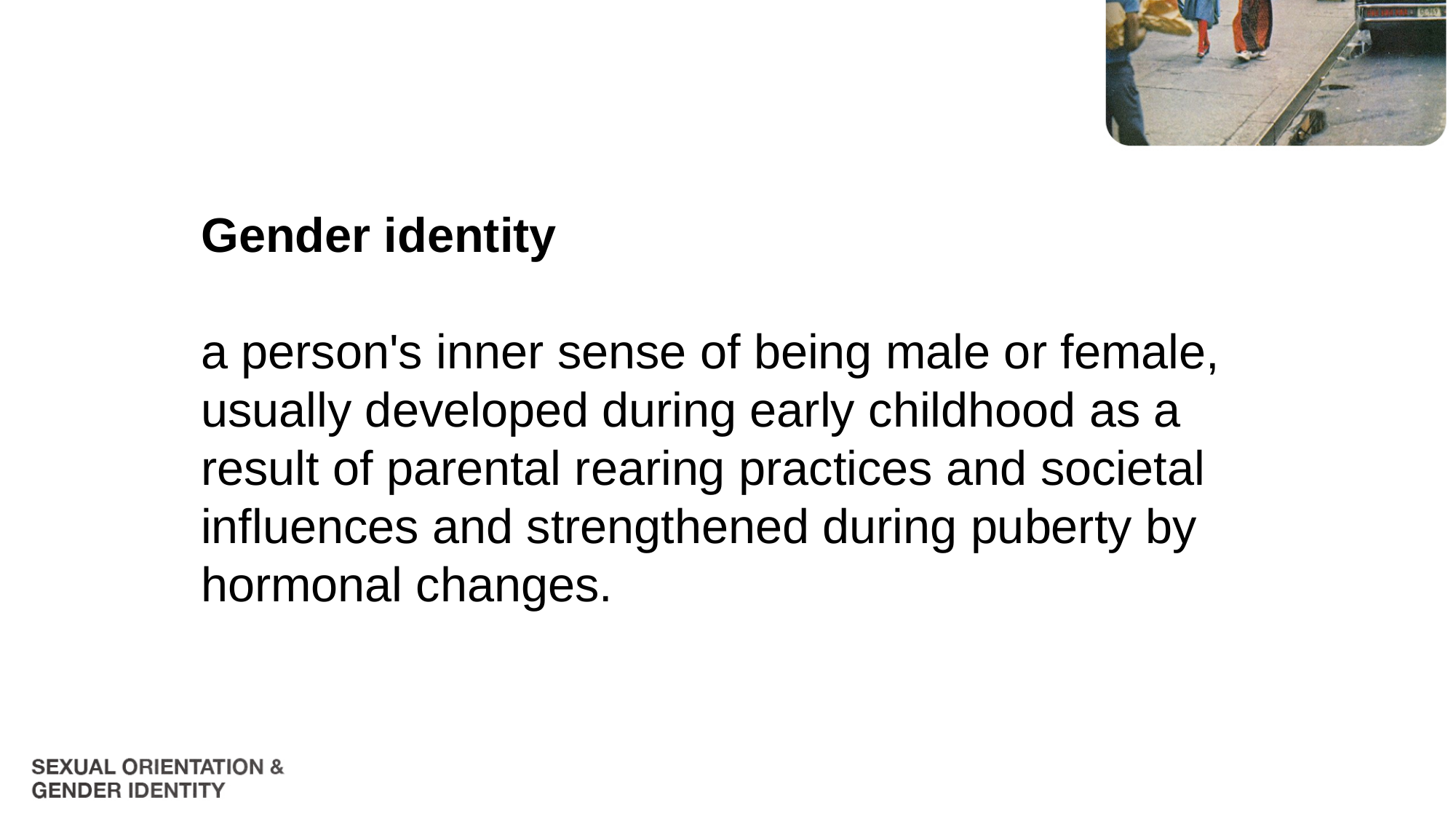

Gender identity

a person's inner sense of being male or female, usually developed during early childhood as a result of parental rearing practices and societal influences and strengthened during puberty by hormonal changes.